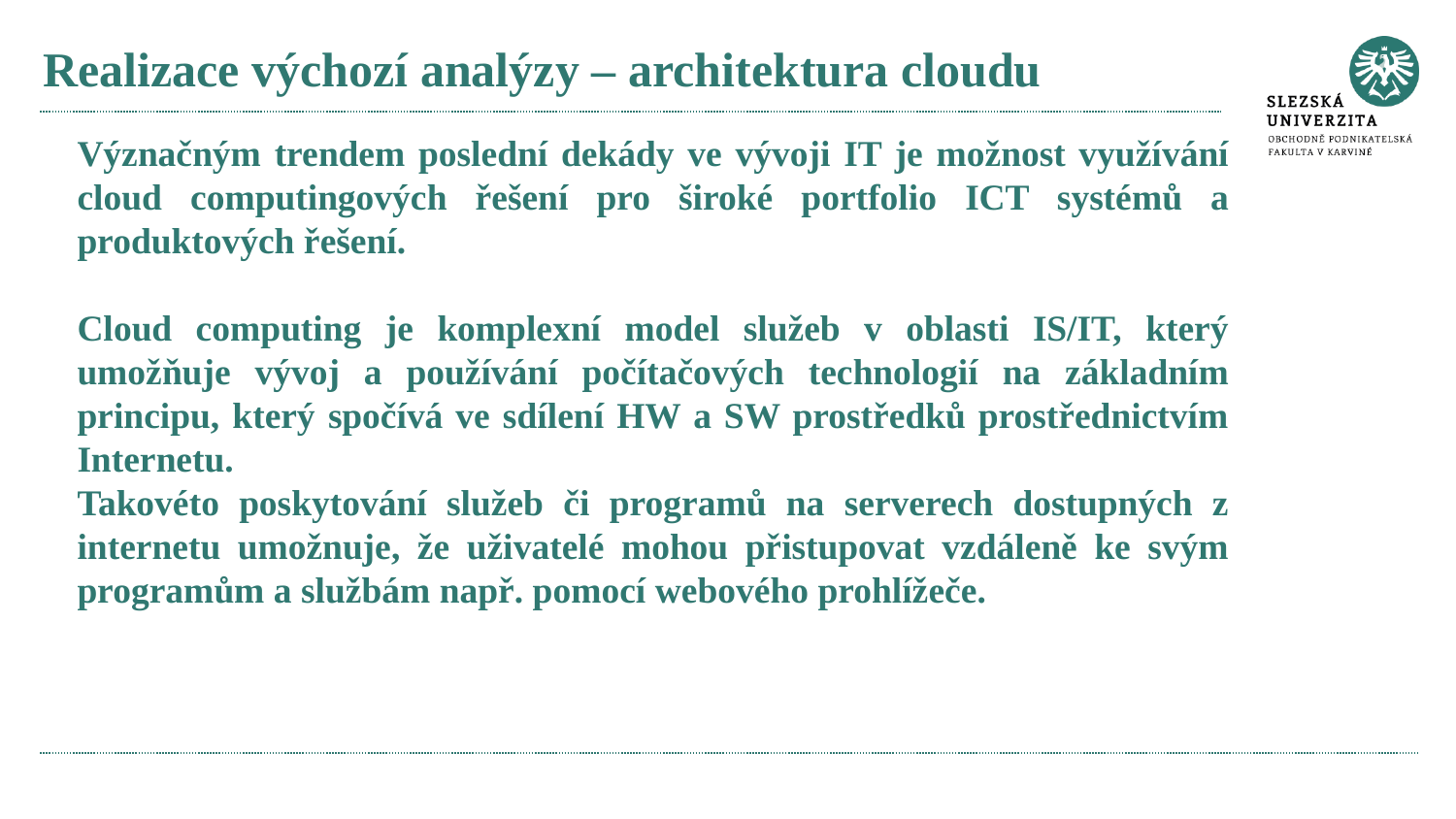

# Realizace výchozí analýzy – architektura cloudu
Význačným trendem poslední dekády ve vývoji IT je možnost využívání cloud computingových řešení pro široké portfolio ICT systémů a produktových řešení.

Cloud computing je komplexní model služeb v oblasti IS/IT, který umožňuje vývoj a používání počítačových technologií na základním principu, který spočívá ve sdílení HW a SW prostředků prostřednictvím Internetu.
Takovéto poskytování služeb či programů na serverech dostupných z internetu umožnuje, že uživatelé mohou přistupovat vzdáleně ke svým programům a službám např. pomocí webového prohlížeče.